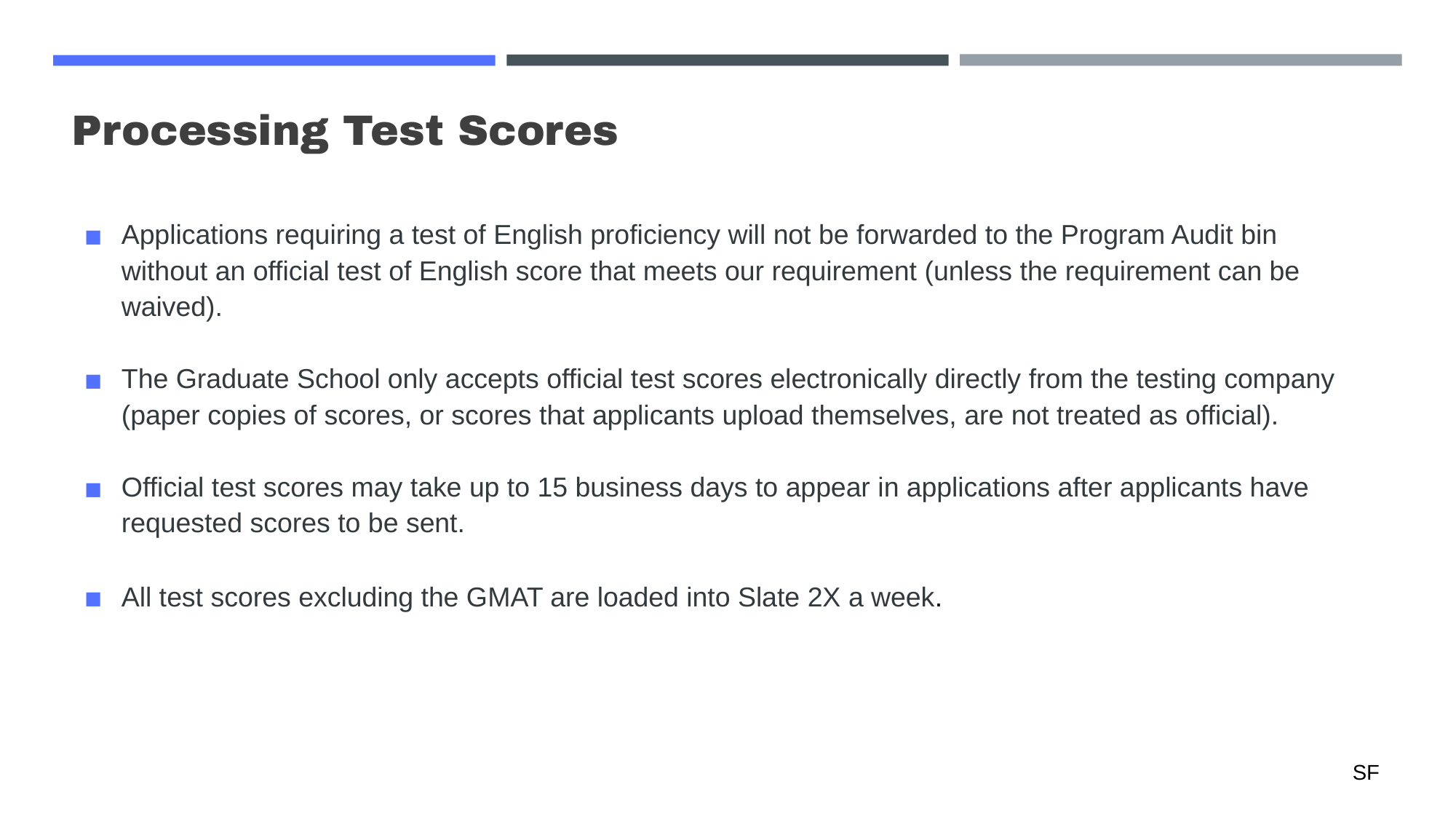

# Processing Test Scores
Applications requiring a test of English proficiency will not be forwarded to the Program Audit bin without an official test of English score that meets our requirement (unless the requirement can be waived).

The Graduate School only accepts official test scores electronically directly from the testing company (paper copies of scores, or scores that applicants upload themselves, are not treated as official).

Official test scores may take up to 15 business days to appear in applications after applicants have requested scores to be sent.

All test scores excluding the GMAT are loaded into Slate 2X a week.
SF